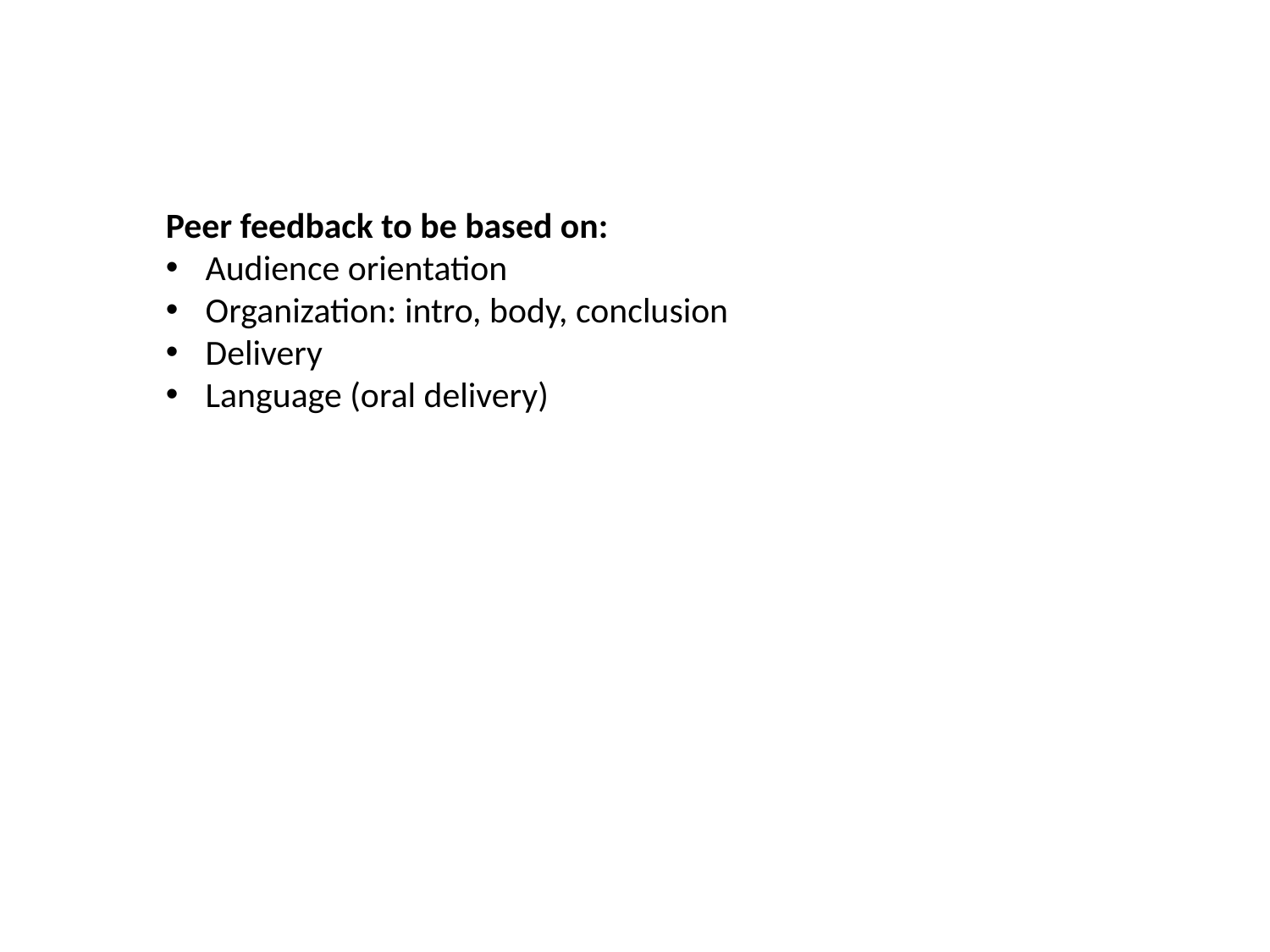

#
Peer feedback to be based on:
Audience orientation
Organization: intro, body, conclusion
Delivery
Language (oral delivery)